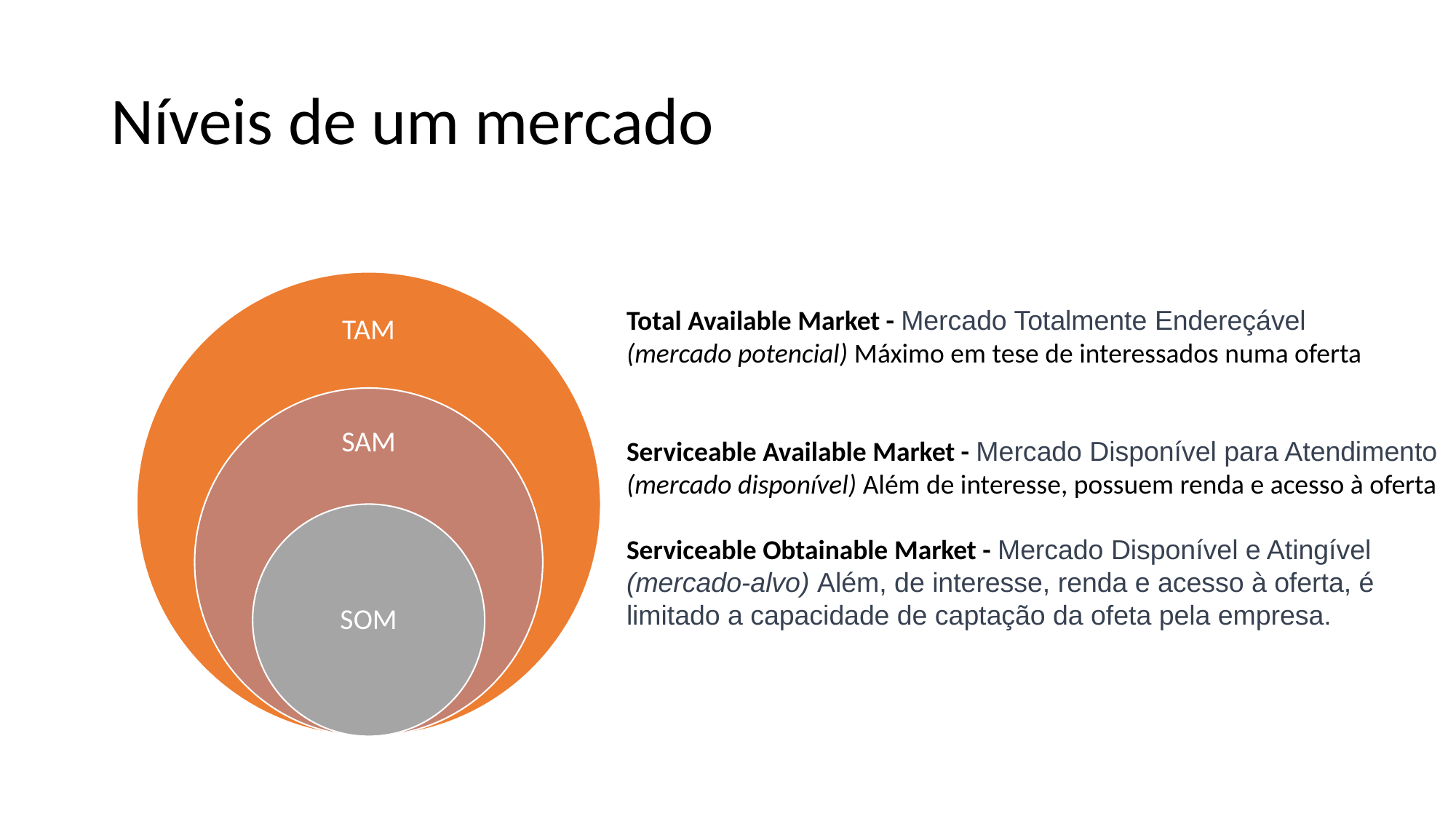

# Níveis de um mercado
TAM
SAM
SOM
Total Available Market - Mercado Totalmente Endereçável
(mercado potencial) Máximo em tese de interessados numa oferta

Serviceable Available Market - Mercado Disponível para Atendimento
(mercado disponível) Além de interesse, possuem renda e acesso à oferta

Serviceable Obtainable Market - Mercado Disponível e Atingível
(mercado-alvo) Além, de interesse, renda e acesso à oferta, é limitado a capacidade de captação da ofeta pela empresa.